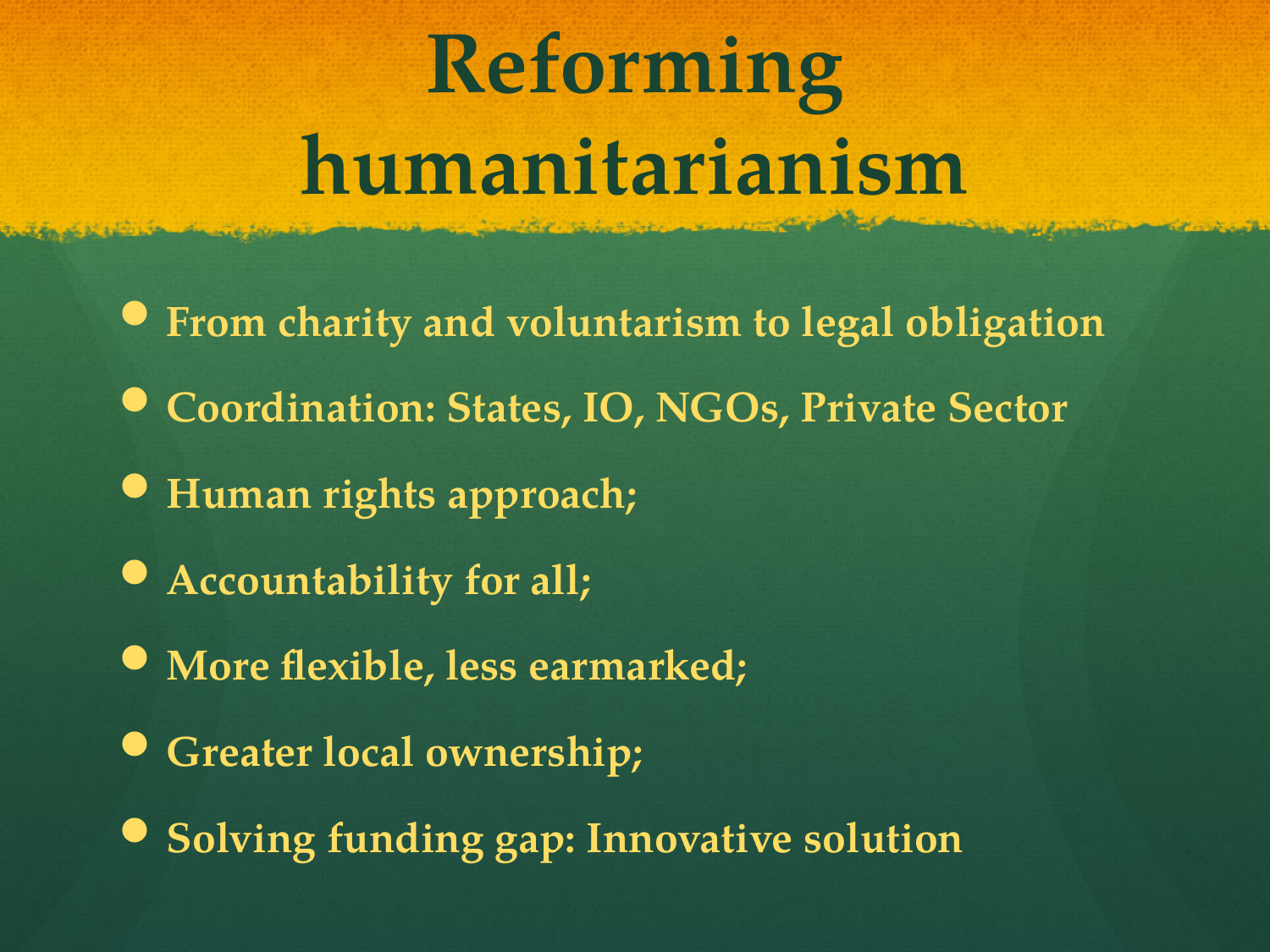

# Reforming humanitarianism
From charity and voluntarism to legal obligation
Coordination: States, IO, NGOs, Private Sector
Human rights approach;
Accountability for all;
More flexible, less earmarked;
Greater local ownership;
Solving funding gap: Innovative solution